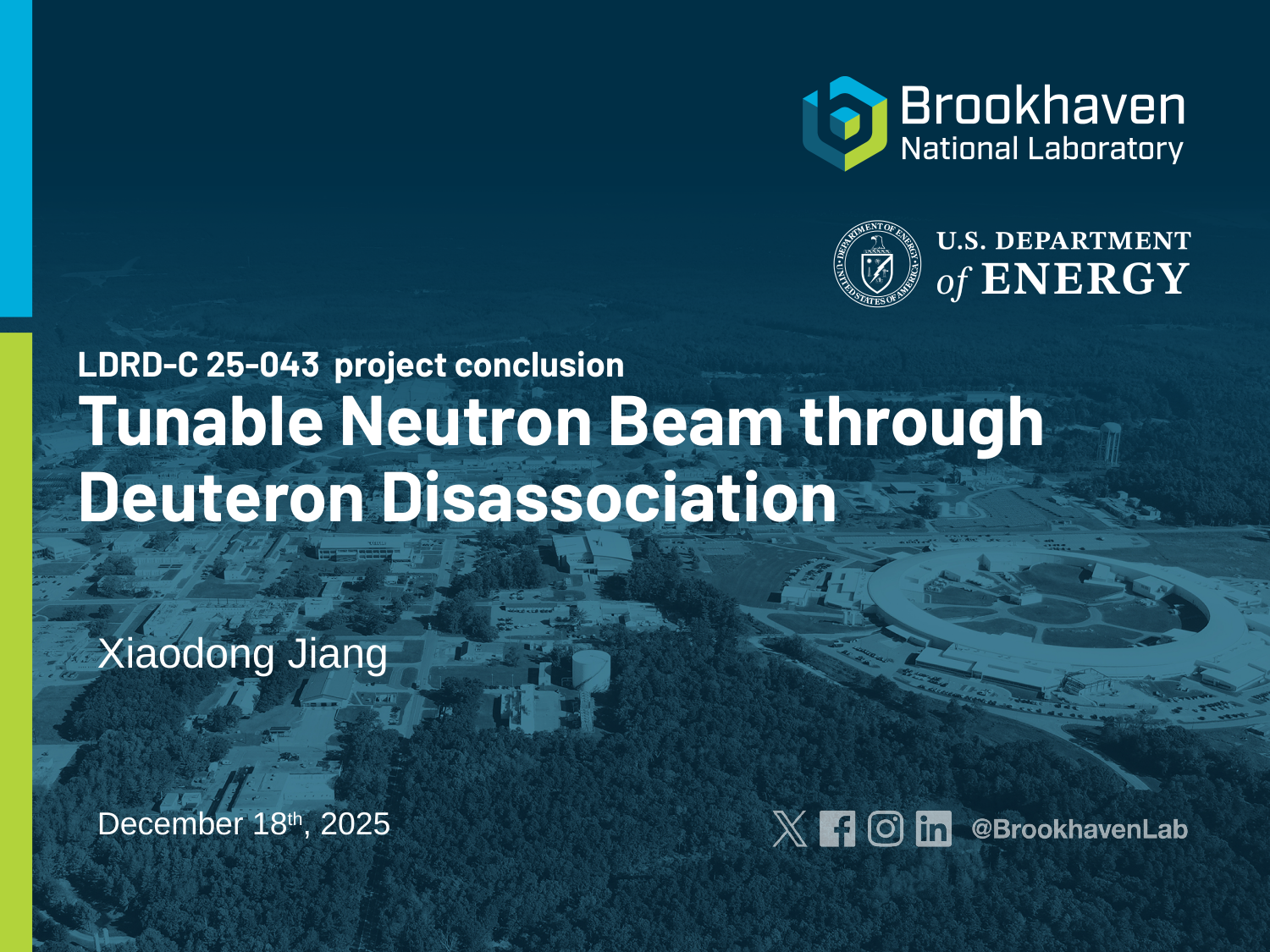

# LDRD-C 25-043  project conclusion Tunable Neutron Beam through Deuteron Disassociation
Xiaodong Jiang
December 18th, 2025